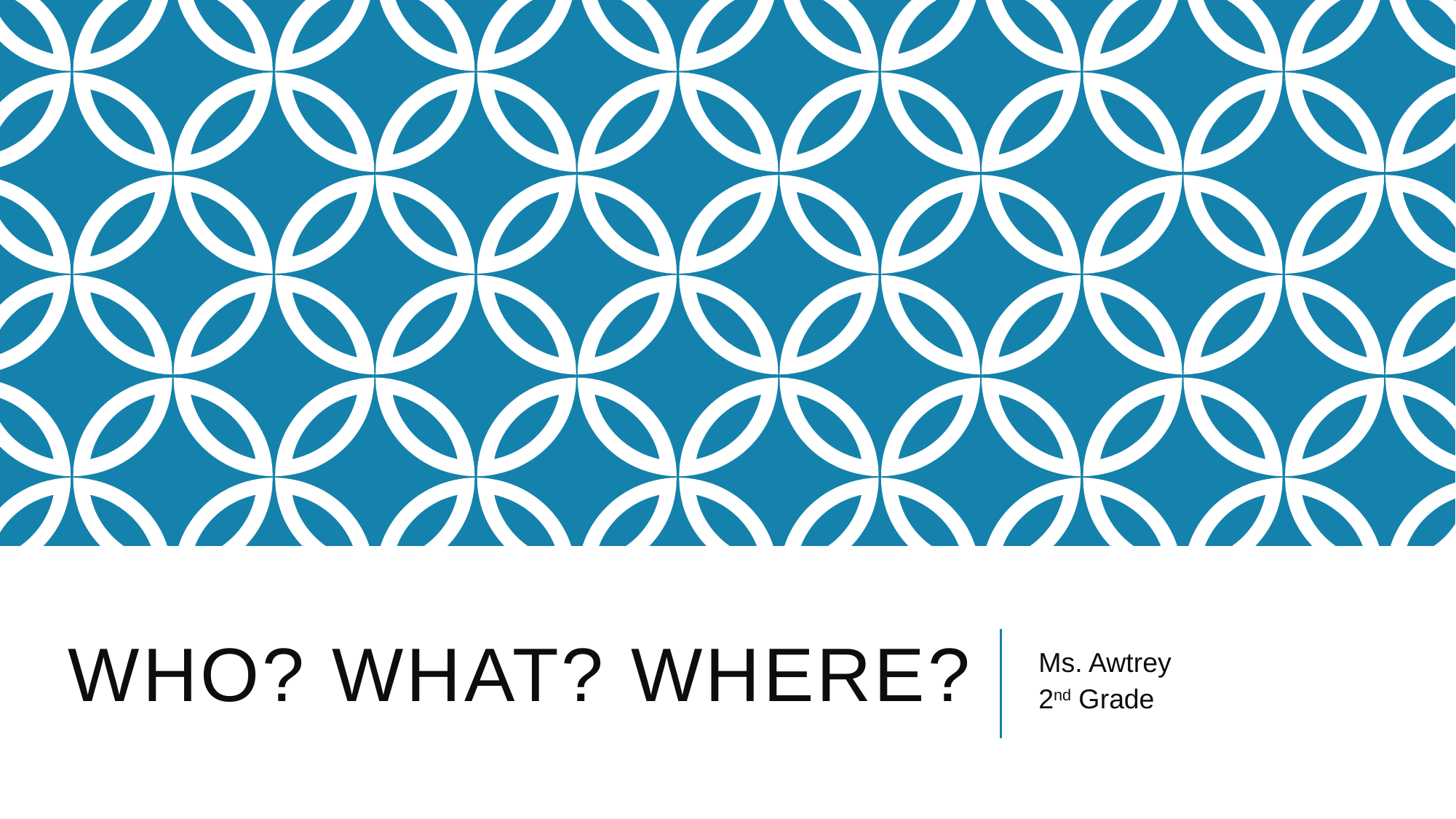

# Who? What? Where?
Ms. Awtrey
2nd Grade